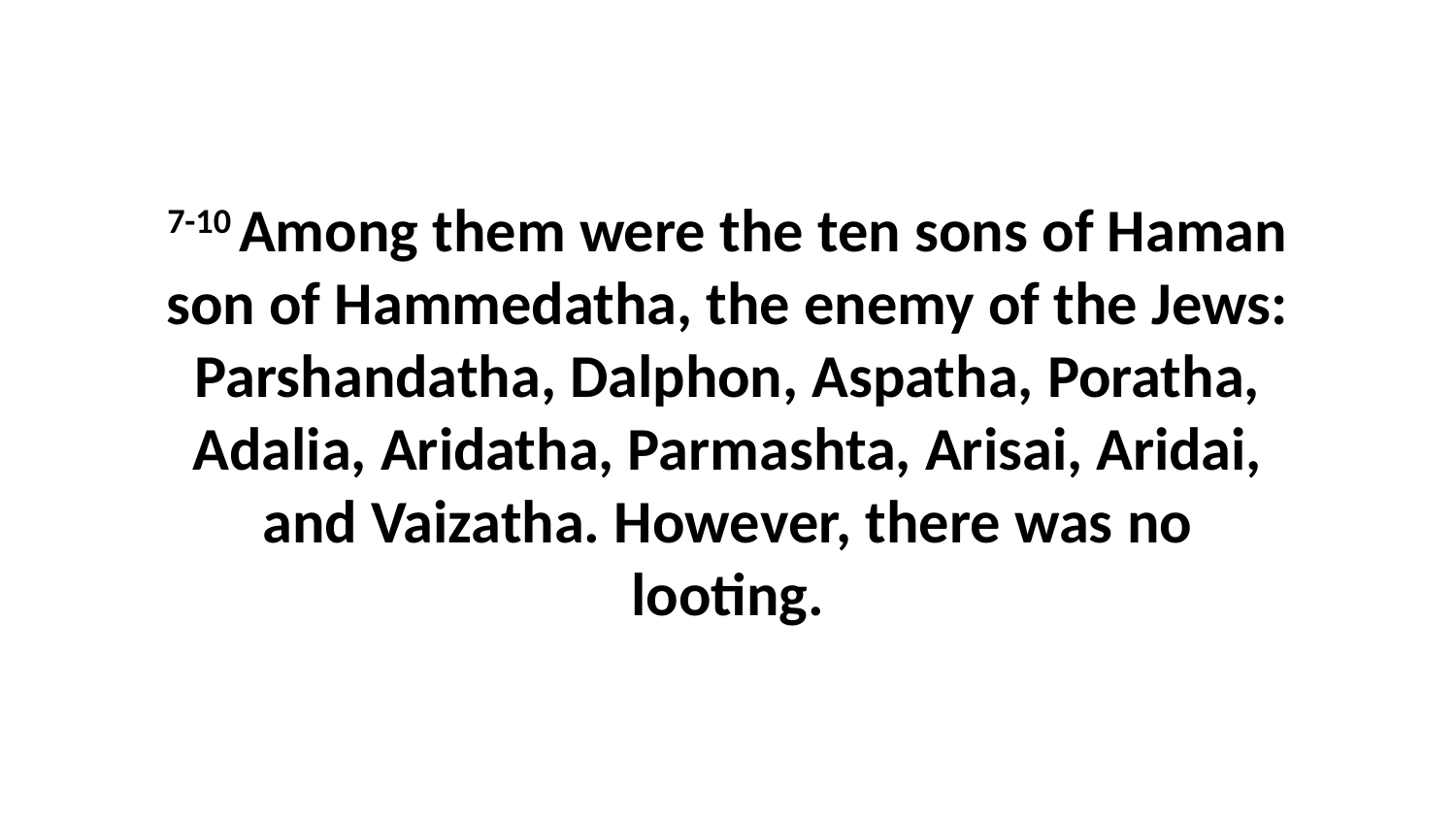

7-10 Among them were the ten sons of Haman son of Hammedatha, the enemy of the Jews: Parshandatha, Dalphon, Aspatha, Poratha, Adalia, Aridatha, Parmashta, Arisai, Aridai, and Vaizatha. However, there was no looting.